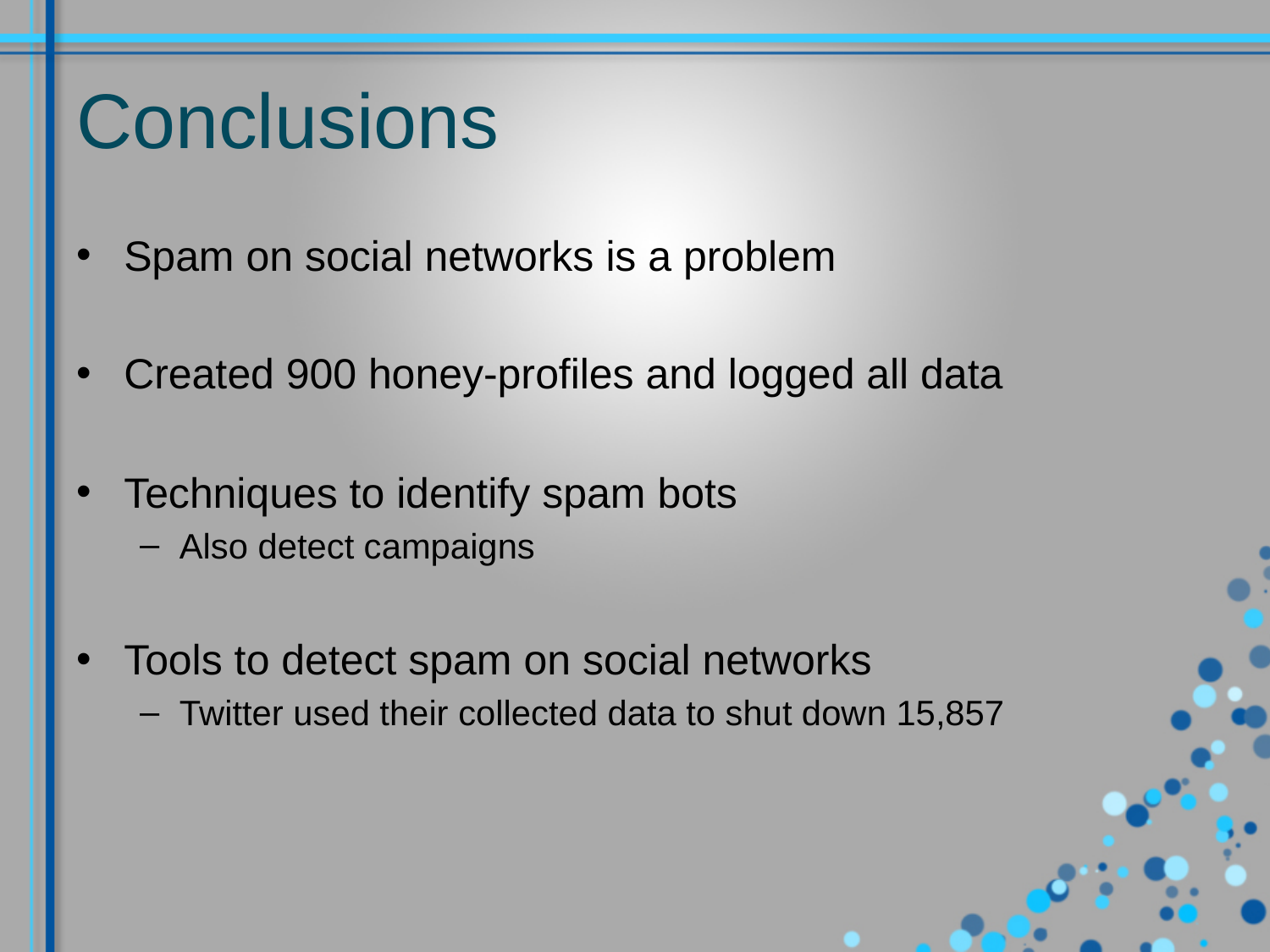

# Conclusions
Spam on social networks is a problem

Created 900 honey-profiles and logged all data

Techniques to identify spam bots
Also detect campaigns

Tools to detect spam on social networks
Twitter used their collected data to shut down 15,857